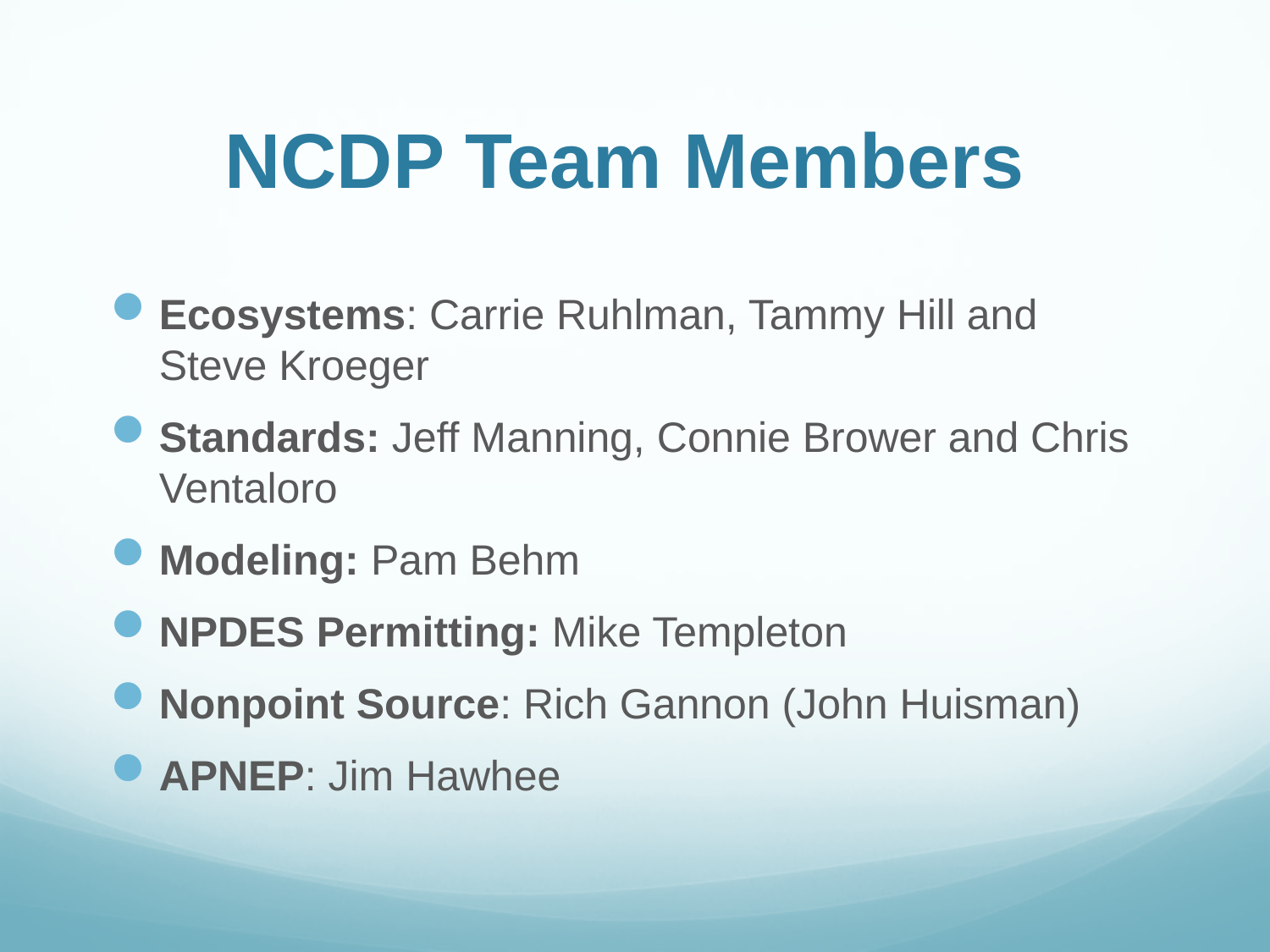

# NCDP Team Members
Ecosystems: Carrie Ruhlman, Tammy Hill and Steve Kroeger
Standards: Jeff Manning, Connie Brower and Chris Ventaloro
Modeling: Pam Behm
NPDES Permitting: Mike Templeton
Nonpoint Source: Rich Gannon (John Huisman)
APNEP: Jim Hawhee